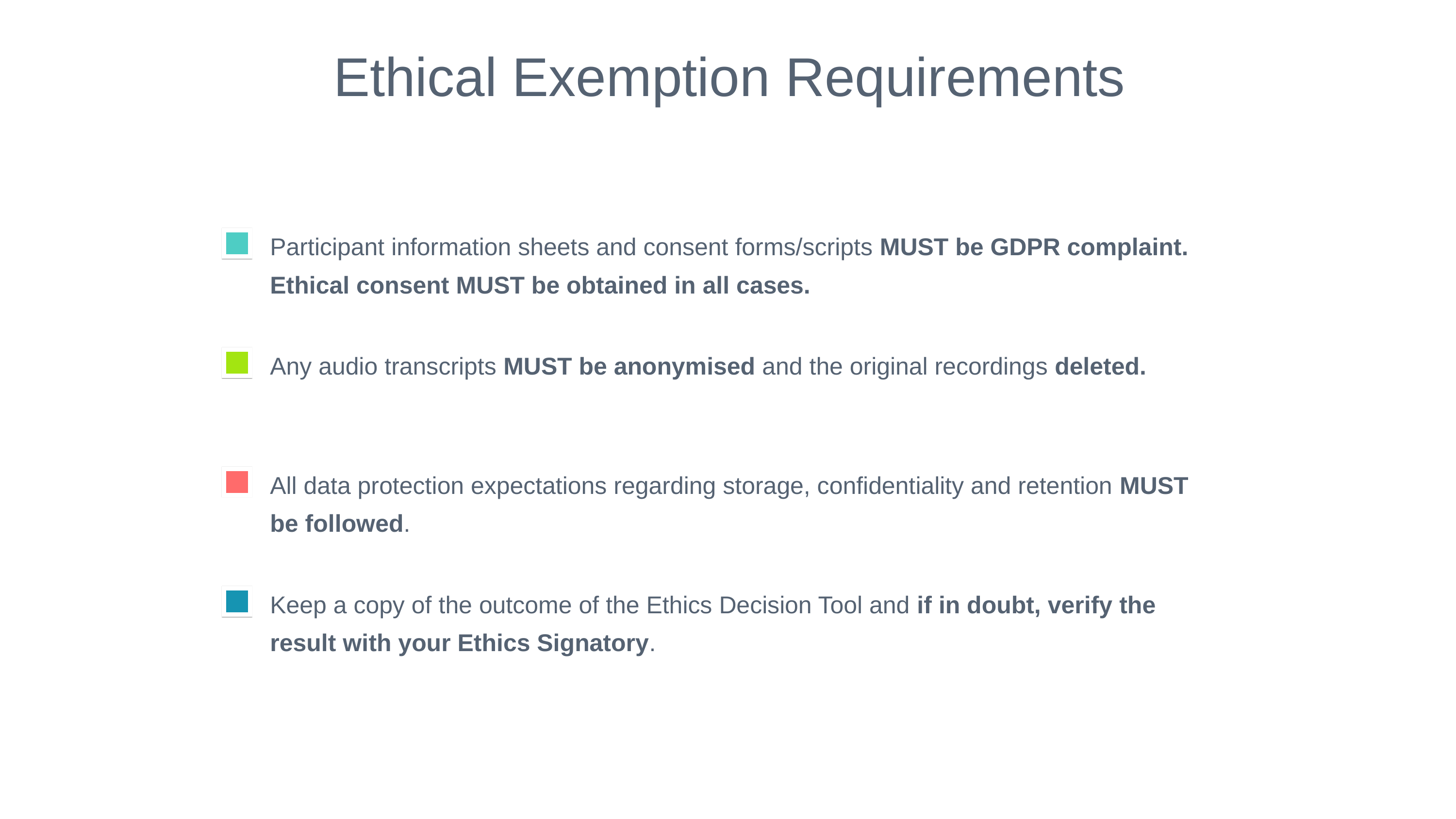

# Ethical Exemption Requirements
Participant information sheets and consent forms/scripts MUST be GDPR complaint. Ethical consent MUST be obtained in all cases.

Any audio transcripts MUST be anonymised and the original recordings deleted.

All data protection expectations regarding storage, confidentiality and retention MUST be followed.

Keep a copy of the outcome of the Ethics Decision Tool and if in doubt, verify the result with your Ethics Signatory.